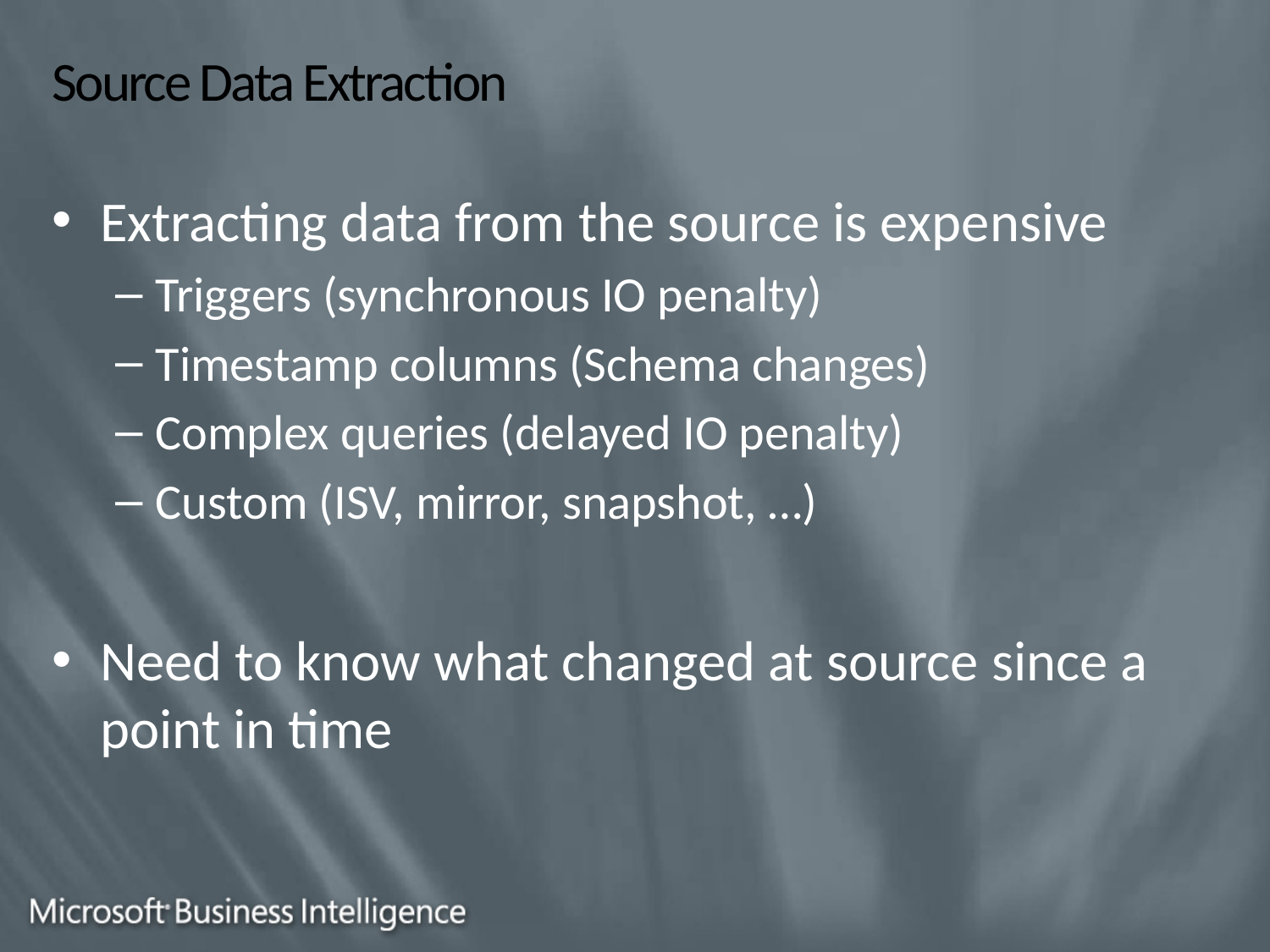

# Source Data Extraction
Extracting data from the source is expensive
Triggers (synchronous IO penalty)
Timestamp columns (Schema changes)
Complex queries (delayed IO penalty)
Custom (ISV, mirror, snapshot, …)

Need to know what changed at source since a point in time